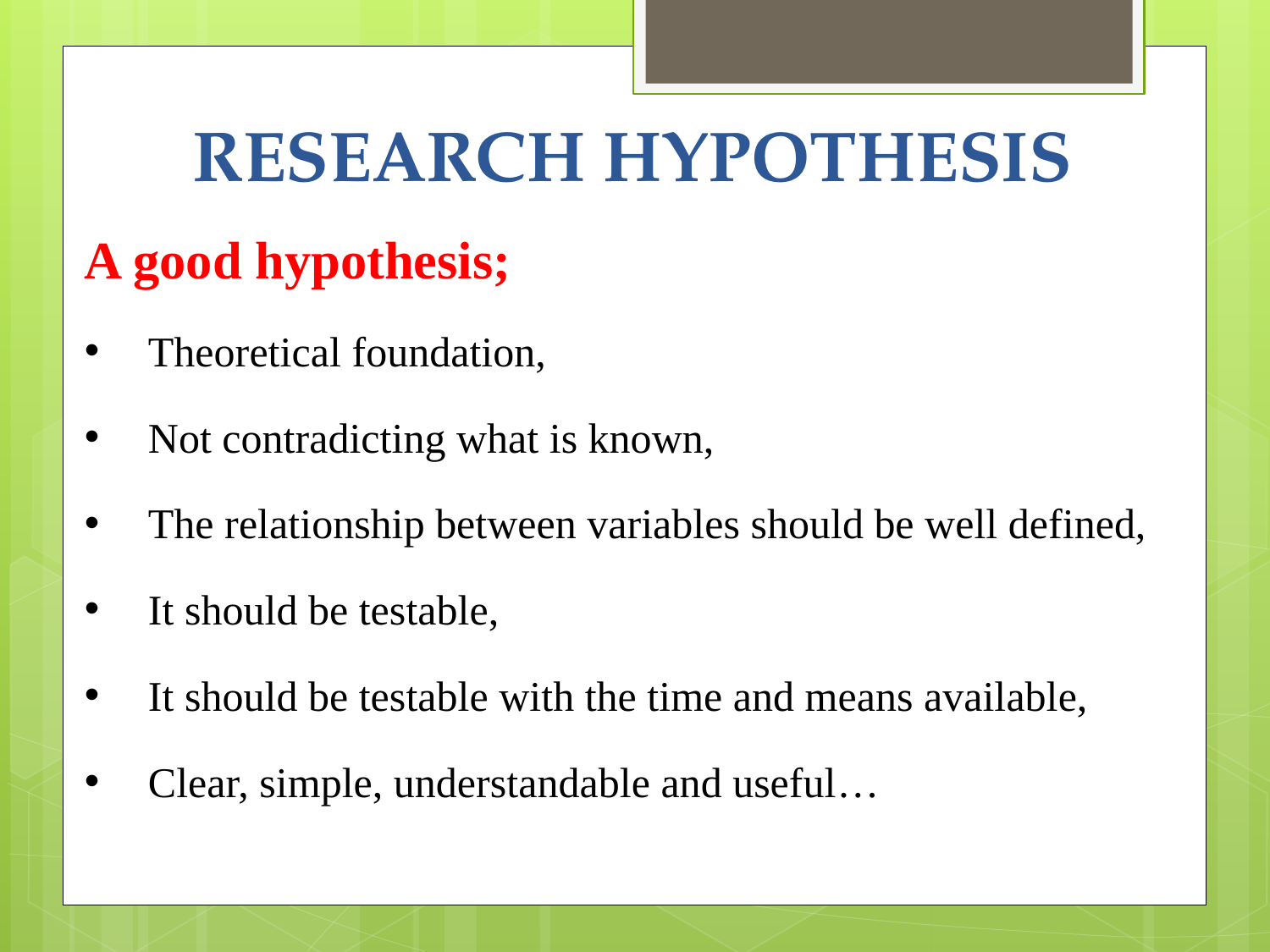

# RESEARCH HYPOTHESIS
A good hypothesis;
Theoretical foundation,
Not contradicting what is known,
The relationship between variables should be well defined,
It should be testable,
It should be testable with the time and means available,
Clear, simple, understandable and useful…